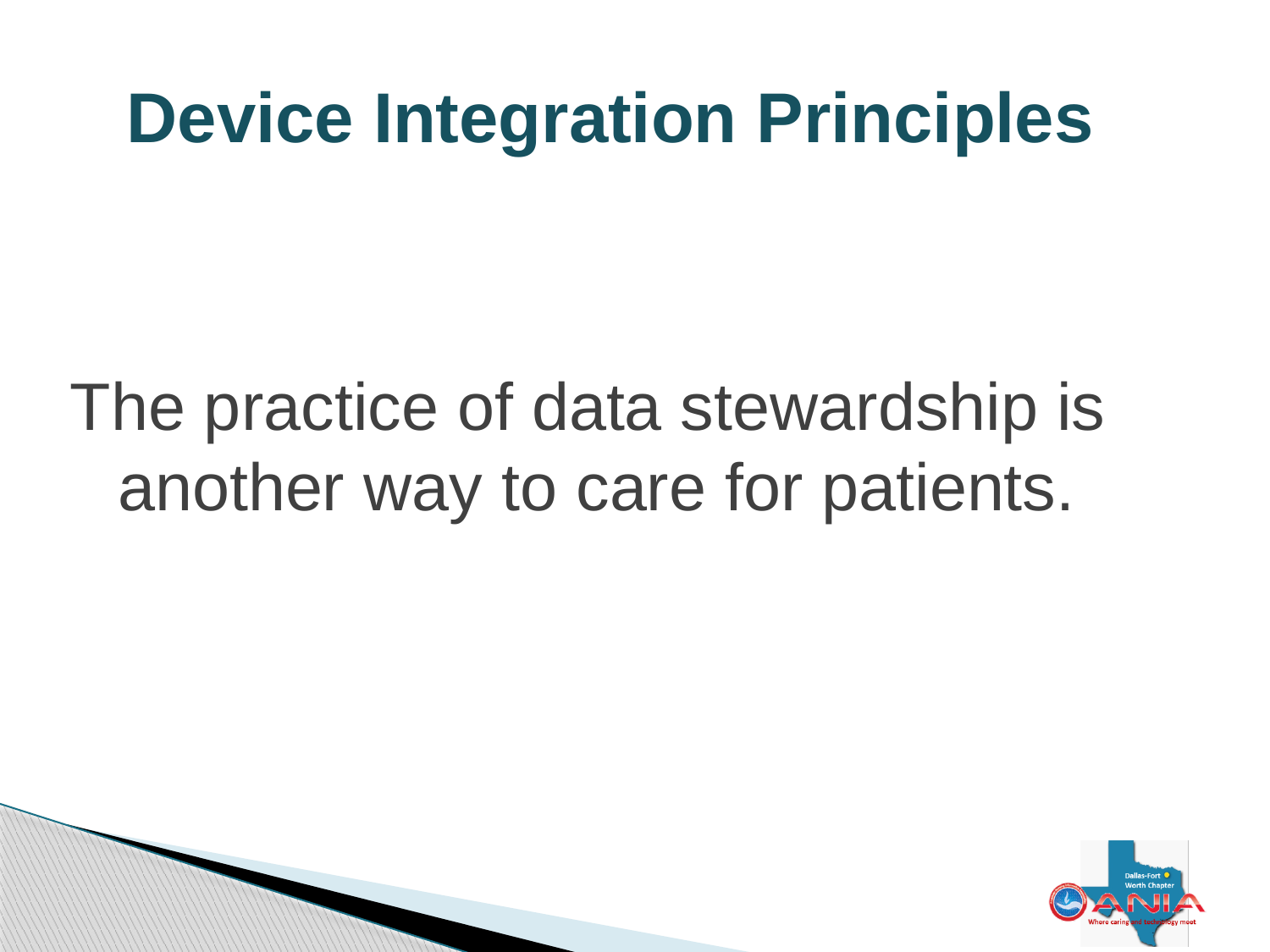

Device Integration Principles
The practice of data stewardship is another way to care for patients.